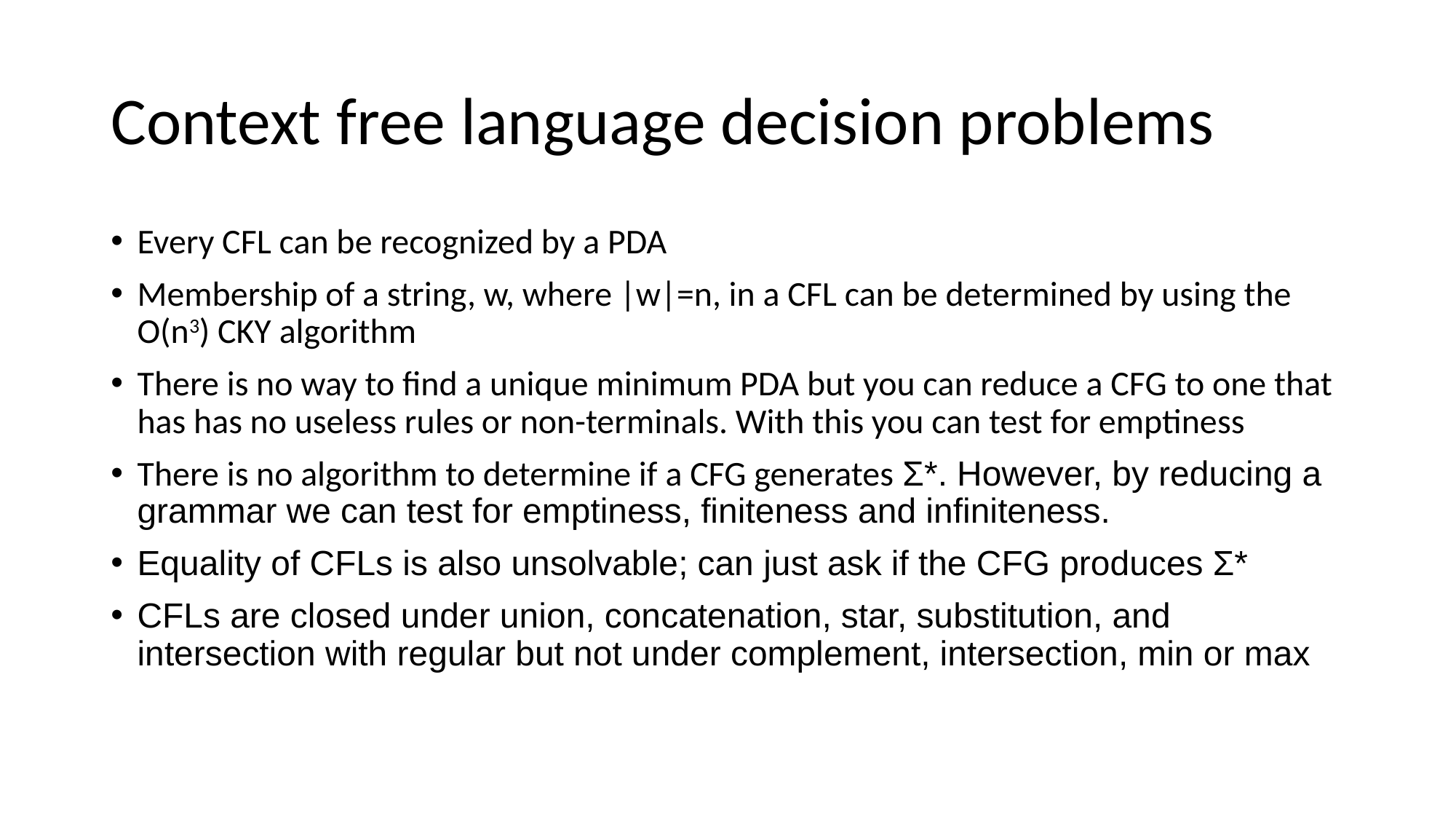

# Context free language decision problems
Every CFL can be recognized by a PDA
Membership of a string, w, where |w|=n, in a CFL can be determined by using the O(n3) CKY algorithm
There is no way to find a unique minimum PDA but you can reduce a CFG to one that has has no useless rules or non-terminals. With this you can test for emptiness
There is no algorithm to determine if a CFG generates Σ*. However, by reducing a grammar we can test for emptiness, finiteness and infiniteness.
Equality of CFLs is also unsolvable; can just ask if the CFG produces Σ*
CFLs are closed under union, concatenation, star, substitution, and intersection with regular but not under complement, intersection, min or max